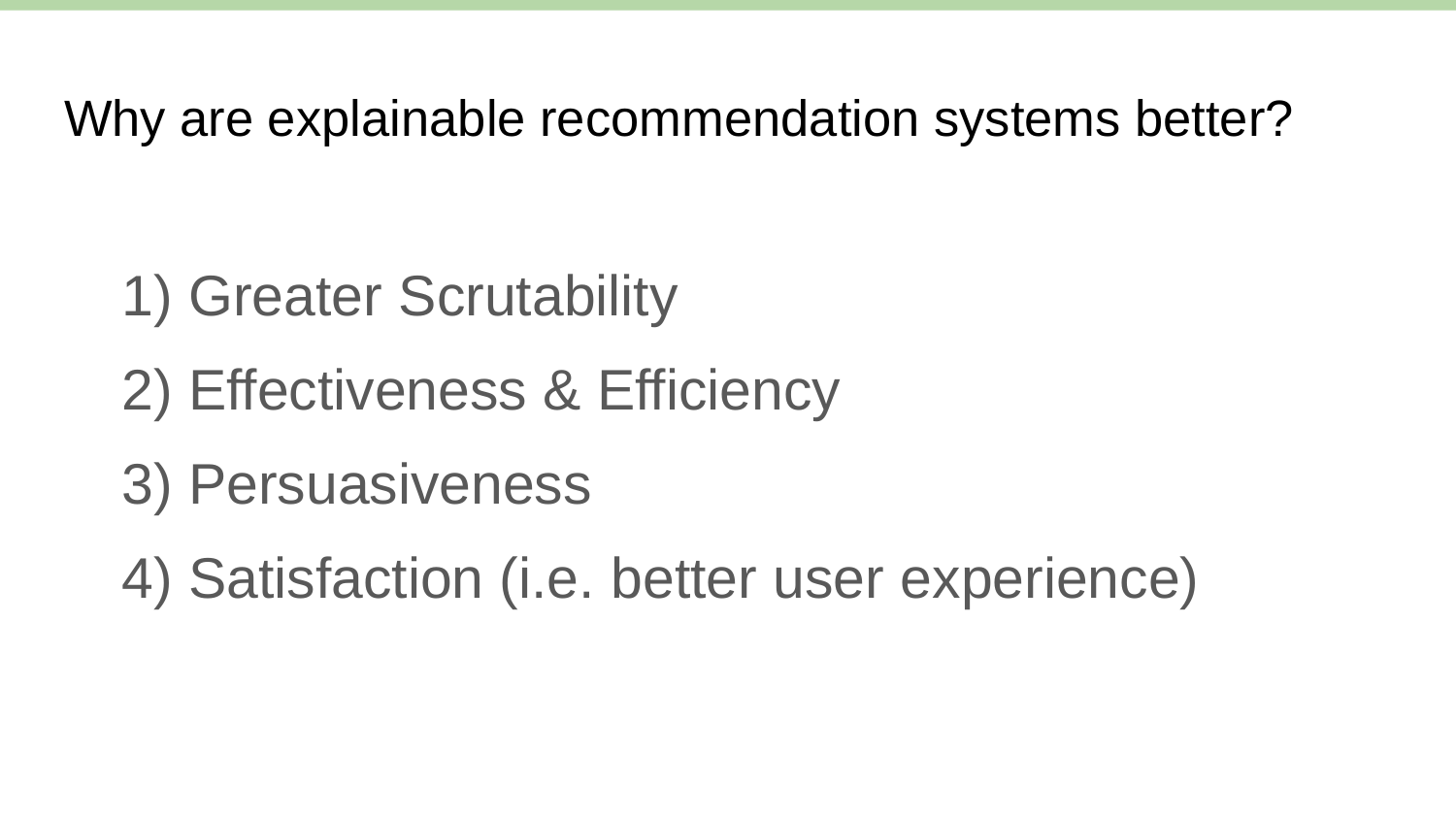

# Why are explainable recommendation systems better?
1) Greater Scrutability
2) Effectiveness & Efficiency
3) Persuasiveness
4) Satisfaction (i.e. better user experience)